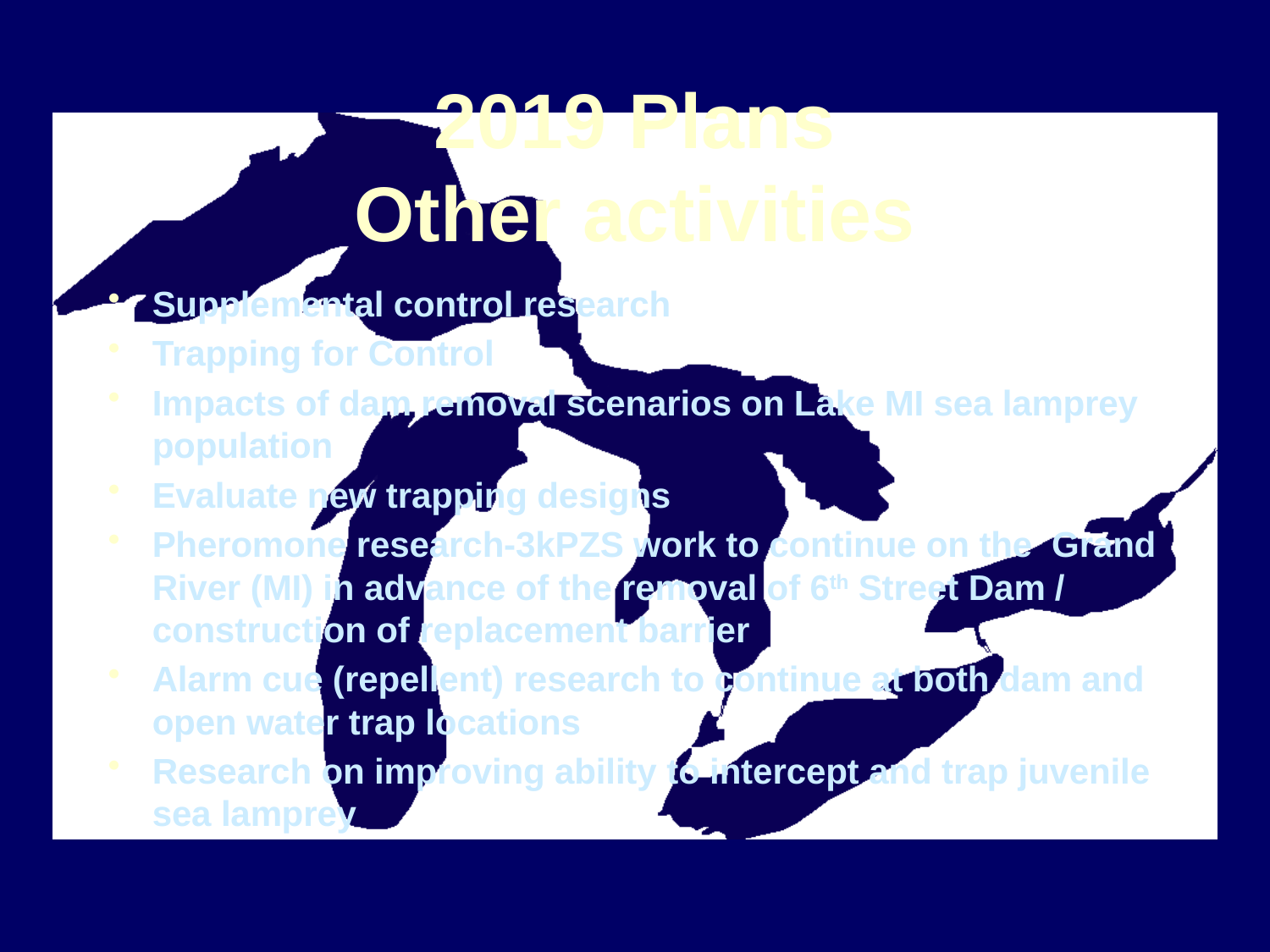

# 2019 Plans Other activities
Supplemental control research
Trapping for Control
Impacts of dam removal scenarios on Lake MI sea lamprey population
Evaluate new trapping designs
Pheromone research-3kPZS work to continue on the  Grand River (MI) in advance of the removal of 6th Street Dam / construction of replacement barrier
Alarm cue (repellent) research to continue at both dam and open water trap locations
Research on improving ability to intercept and trap juvenile sea lamprey